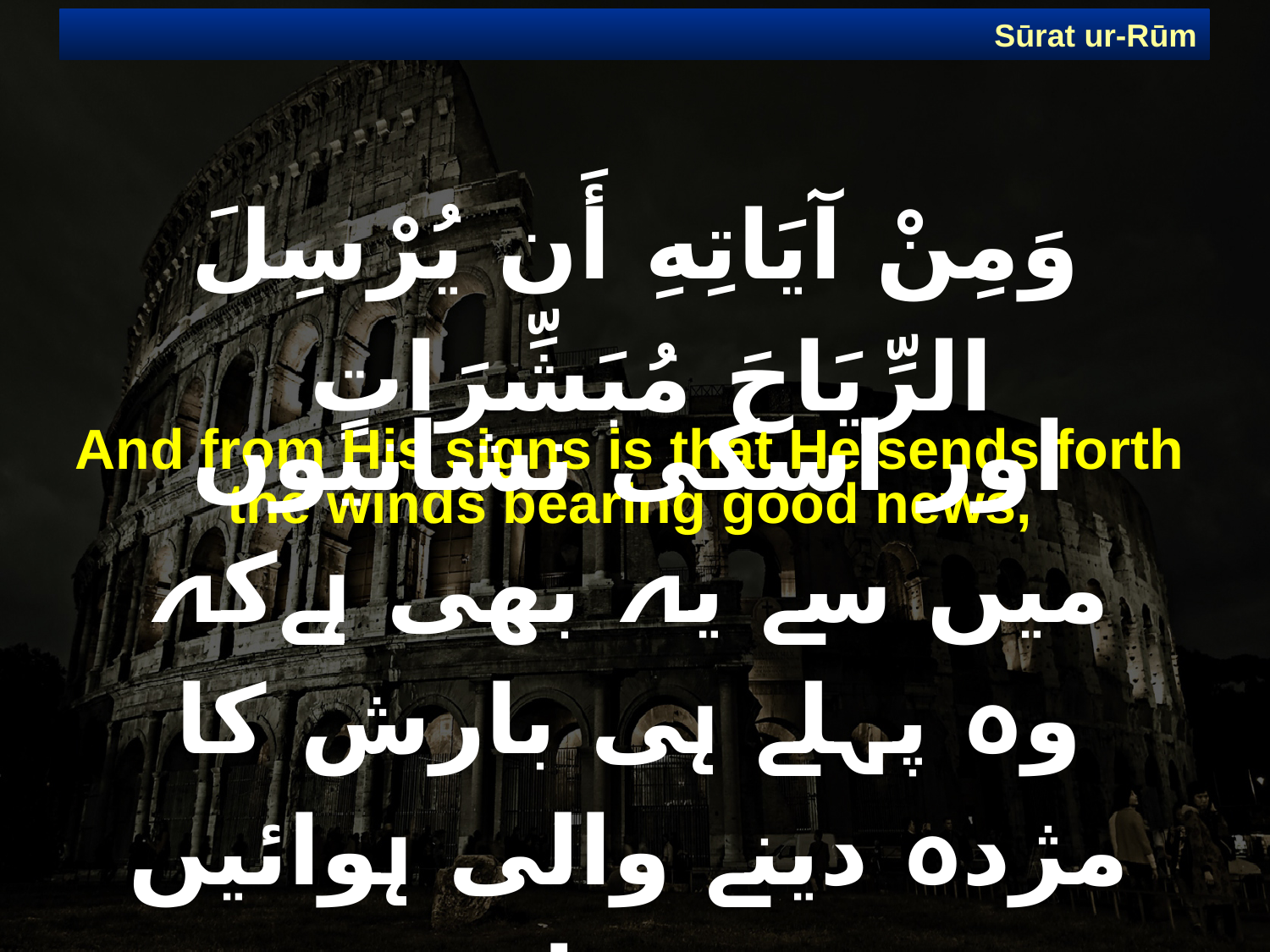

Sūrat ur-Rūm
# وَمِنْ آيَاتِهِ أَن يُرْسِلَ الرِّيَاحَ مُبَشِّرَاتٍ
And from His signs is that He sends forth the winds bearing good news,
اور اسکی نشانیوں میں سے یہ بھی ہےکہ وہ پہلے ہی بارش کا مژدہ دینے والی ہوائیں بھیجتا ہے